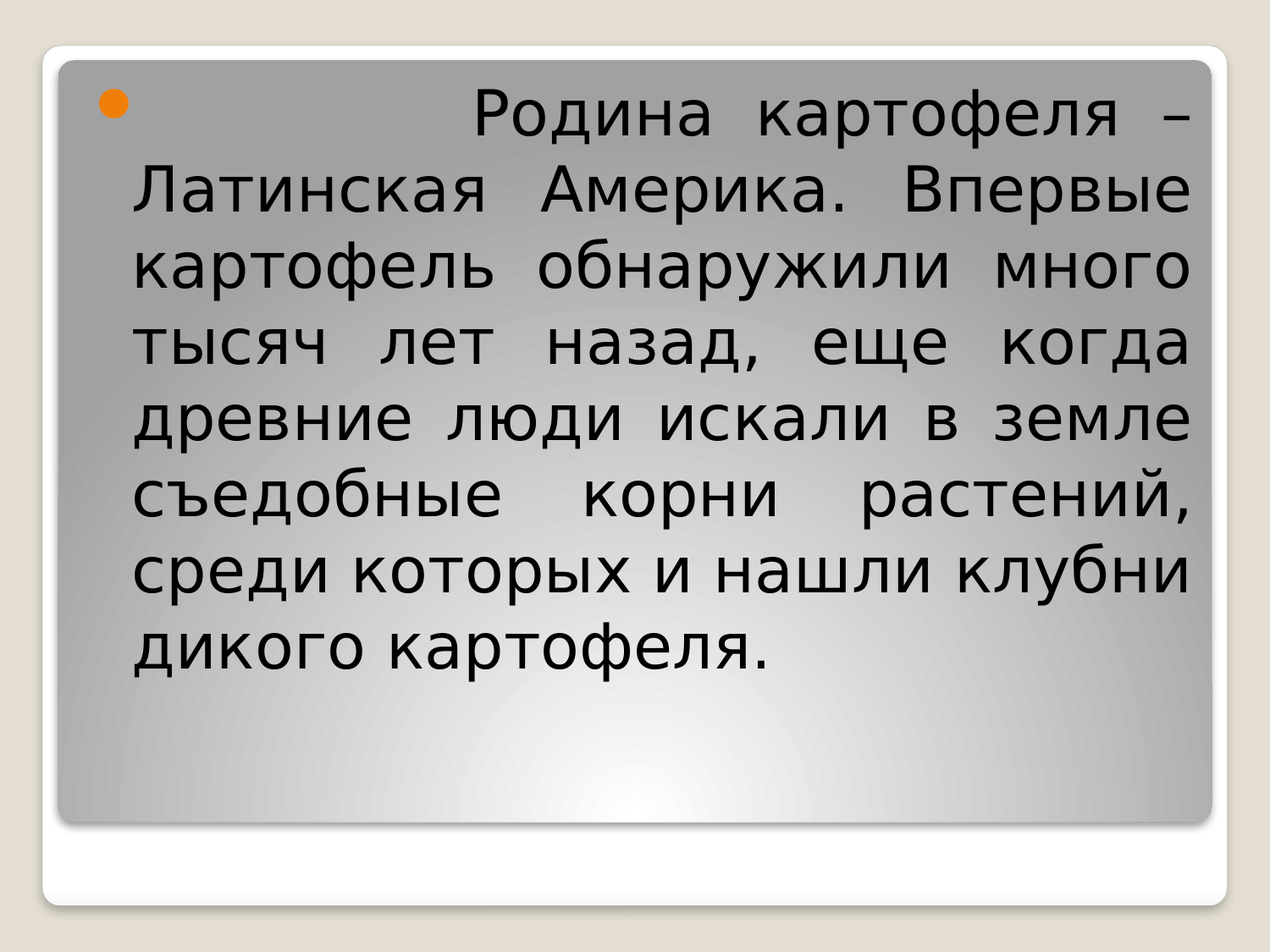

Родина картофеля – Латинская Америка. Впервые картофель обнаружили много тысяч лет назад, еще когда древние люди искали в земле съедобные корни растений, среди которых и нашли клубни дикого картофеля.